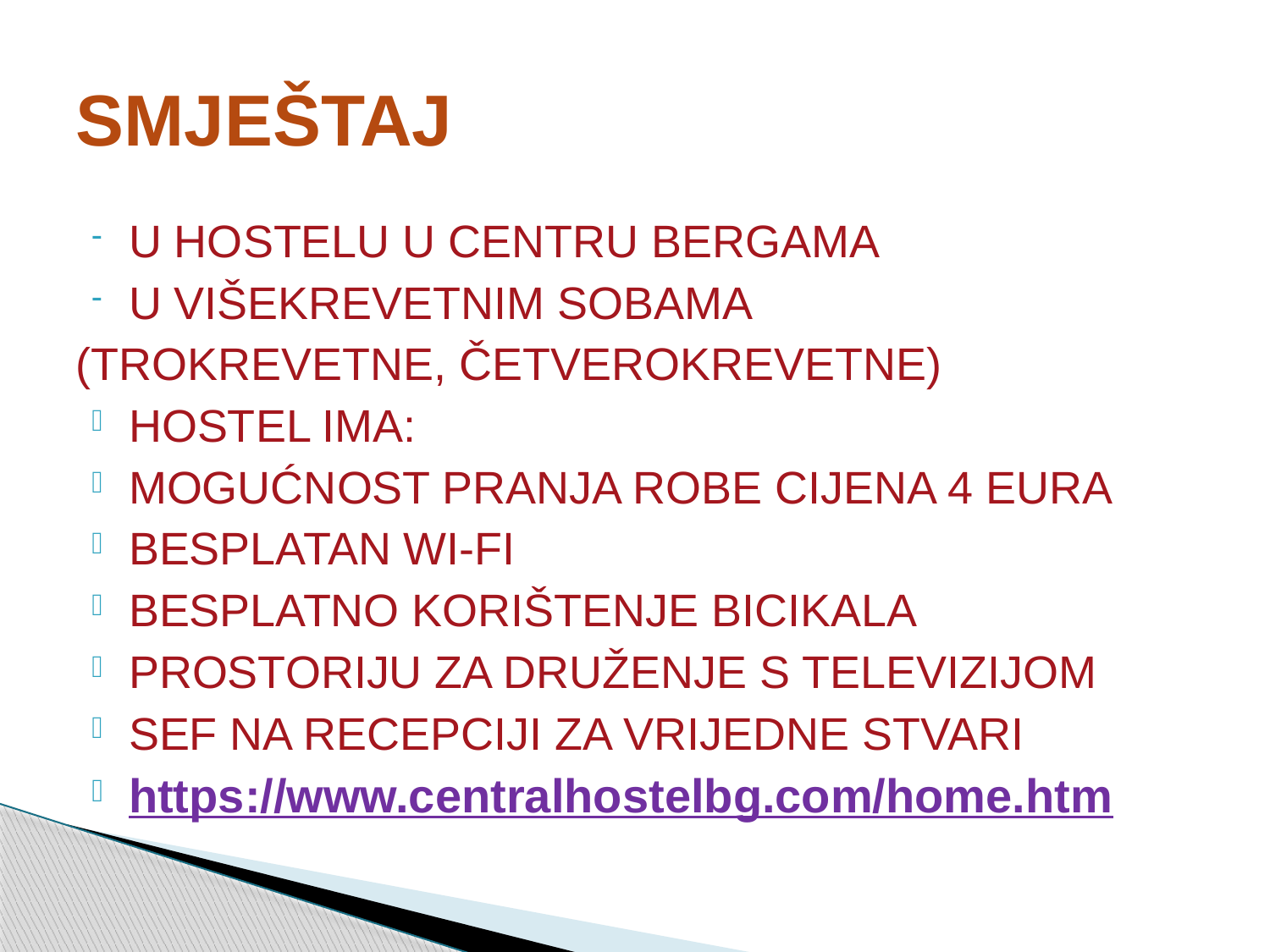

# SMJEŠTAJ
U HOSTELU U CENTRU BERGAMA
U VIŠEKREVETNIM SOBAMA
(TROKREVETNE, ČETVEROKREVETNE)
HOSTEL IMA:
MOGUĆNOST PRANJA ROBE CIJENA 4 EURA
BESPLATAN WI-FI
BESPLATNO KORIŠTENJE BICIKALA
PROSTORIJU ZA DRUŽENJE S TELEVIZIJOM
SEF NA RECEPCIJI ZA VRIJEDNE STVARI
https://www.centralhostelbg.com/home.htm